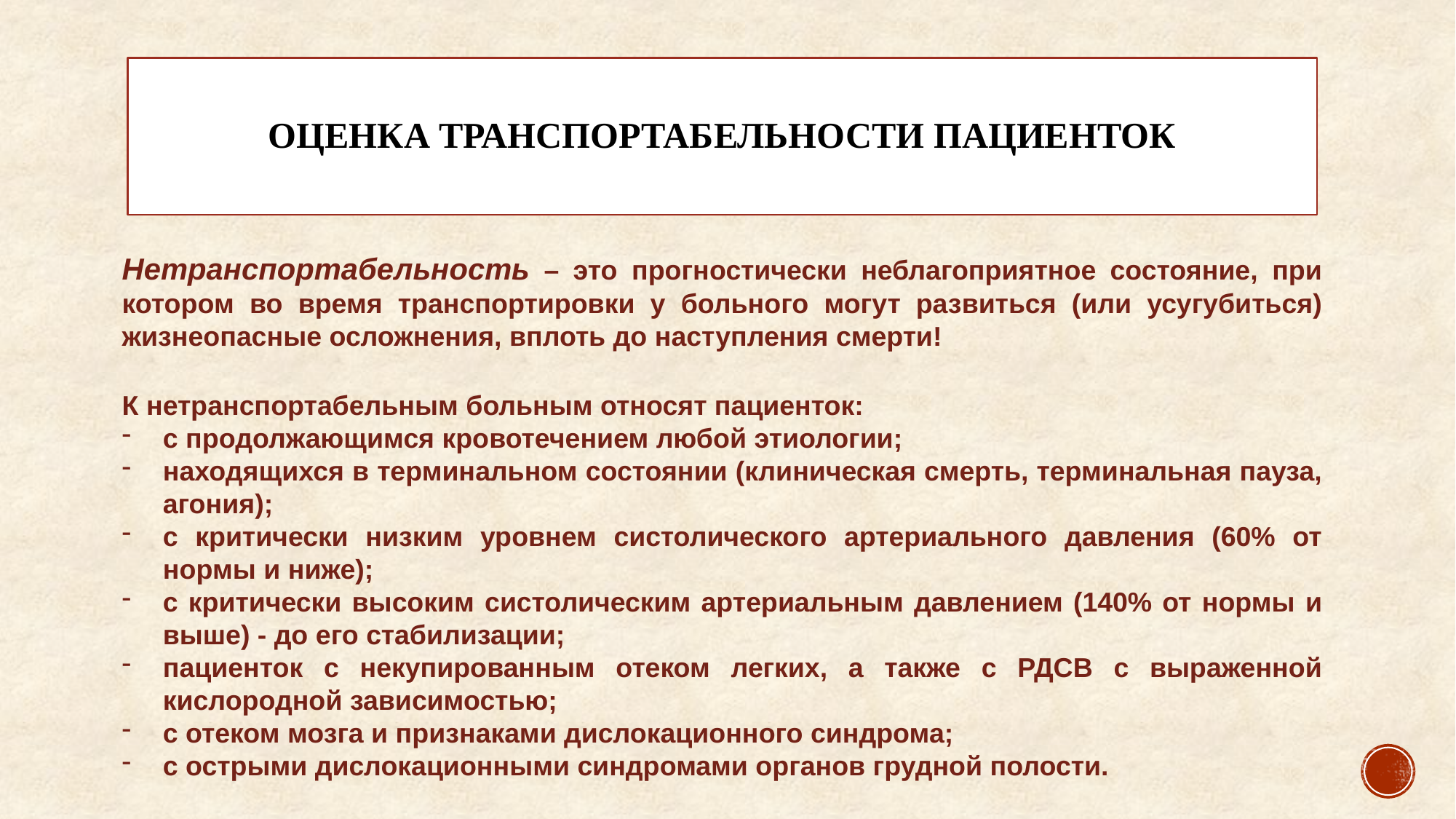

# Оценка транспортабельности пациенток
Нетранспортабельность – это прогностически неблагоприятное состояние, при котором во время транспортировки у больного могут развиться (или усугубиться) жизнеопасные осложнения, вплоть до наступления смерти!

К нетранспортабельным больным относят пациенток:
с продолжающимся кровотечением любой этиологии;
находящихся в терминальном состоянии (клиническая смерть, терминальная пауза, агония);
с критически низким уровнем систолического артериального давления (60% от нормы и ниже);
с критически высоким систолическим артериальным давлением (140% от нормы и выше) - до его стабилизации;
пациенток с некупированным отеком легких, а также с РДСВ с выраженной кислородной зависимостью;
с отеком мозга и признаками дислокационного синдрома;
с острыми дислокационными синдромами органов грудной полости.